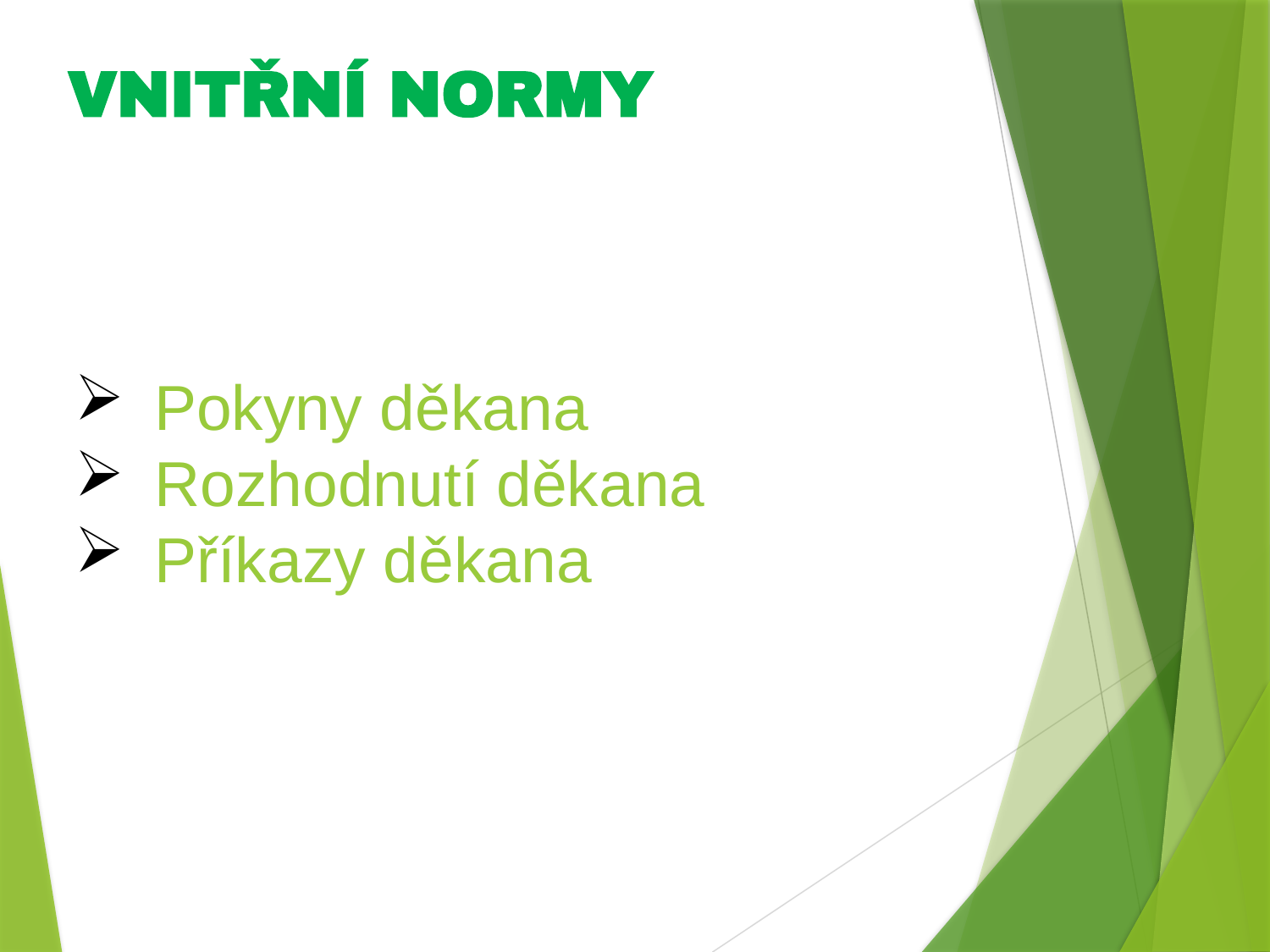

# VNITŘNÍ NORMY

Pokyny děkana
Rozhodnutí děkana
Příkazy děkana